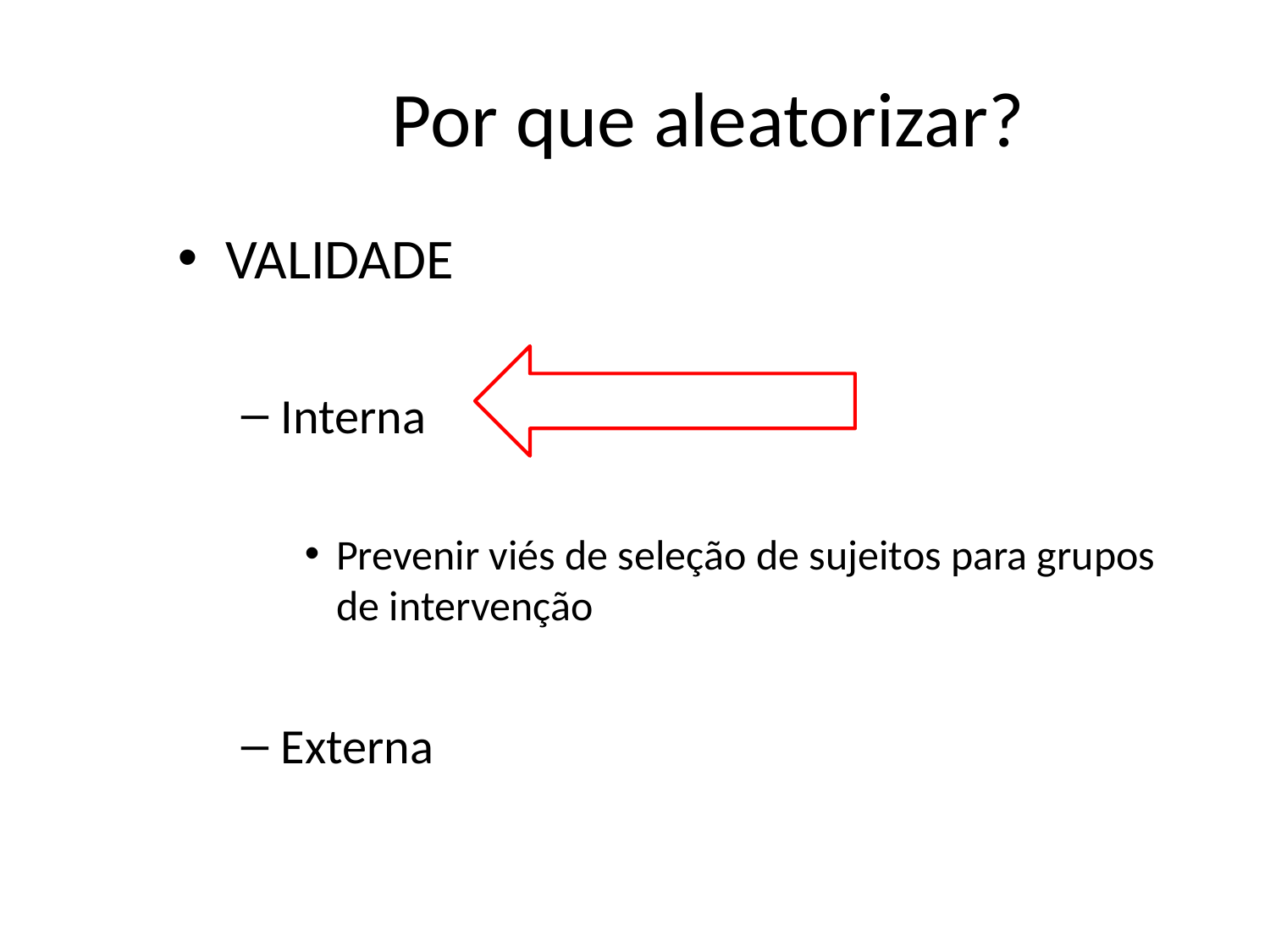

# Por que aleatorizar?
VALIDADE

Interna

Prevenir viés de seleção de sujeitos para grupos de intervenção

Externa